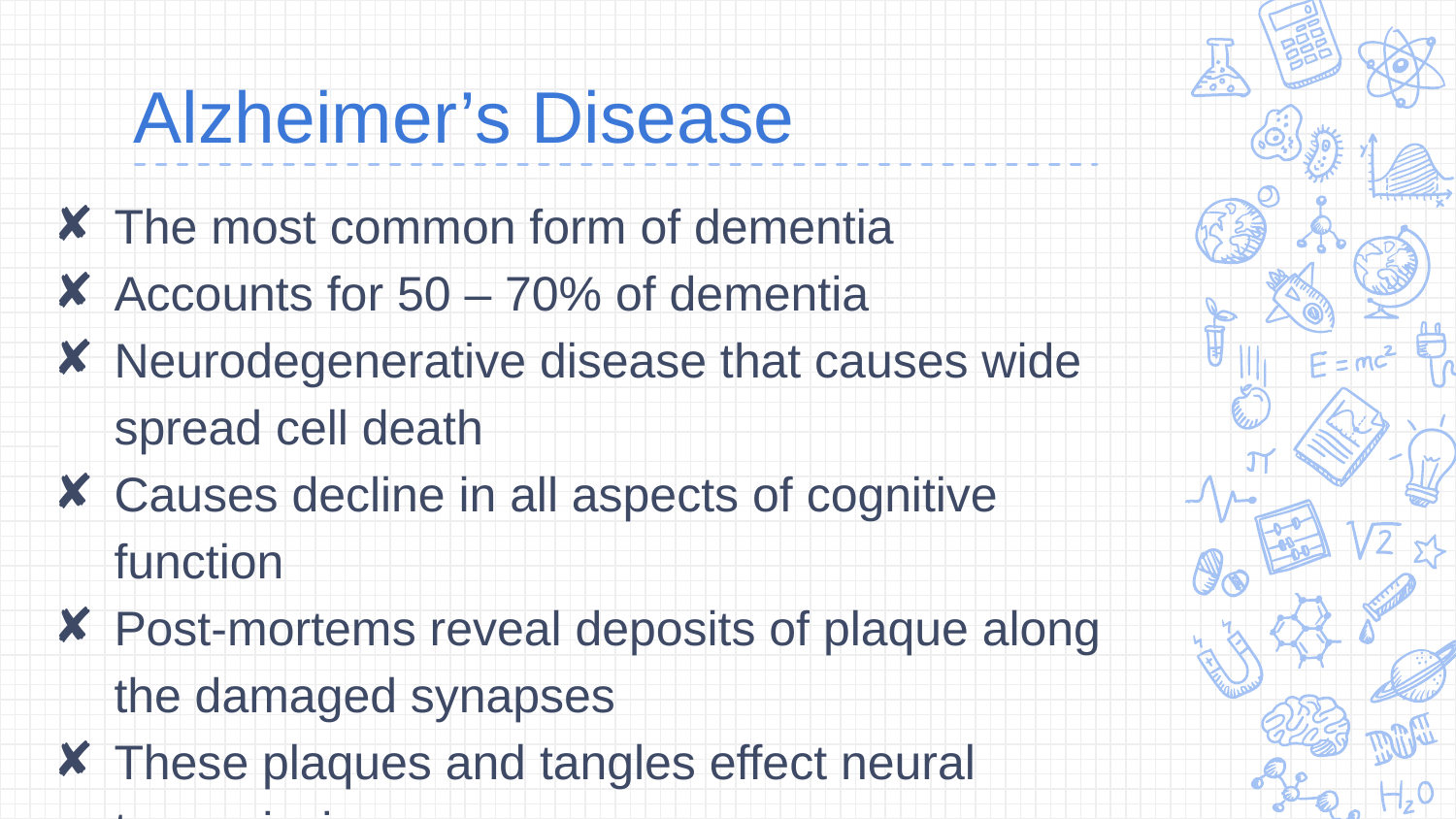

# Alzheimer’s Disease
The most common form of dementia
Accounts for 50 – 70% of dementia
Neurodegenerative disease that causes wide spread cell death
Causes decline in all aspects of cognitive function
Post-mortems reveal deposits of plaque along the damaged synapses
These plaques and tangles effect neural transmission